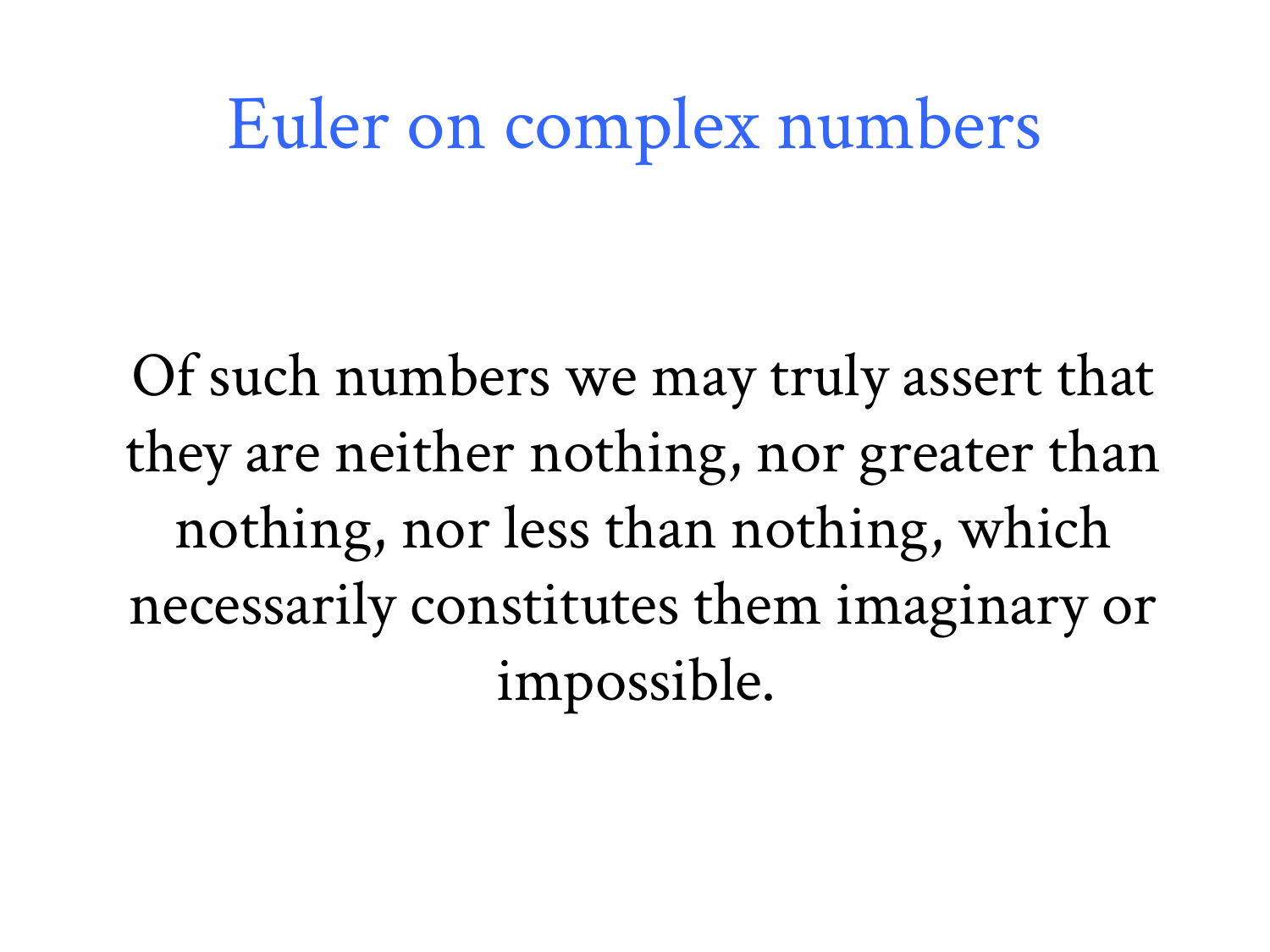

# Euler on complex numbers
Of such numbers we may truly assert that they are neither nothing, nor greater than nothing, nor less than nothing, which necessarily constitutes them imaginary or impossible.